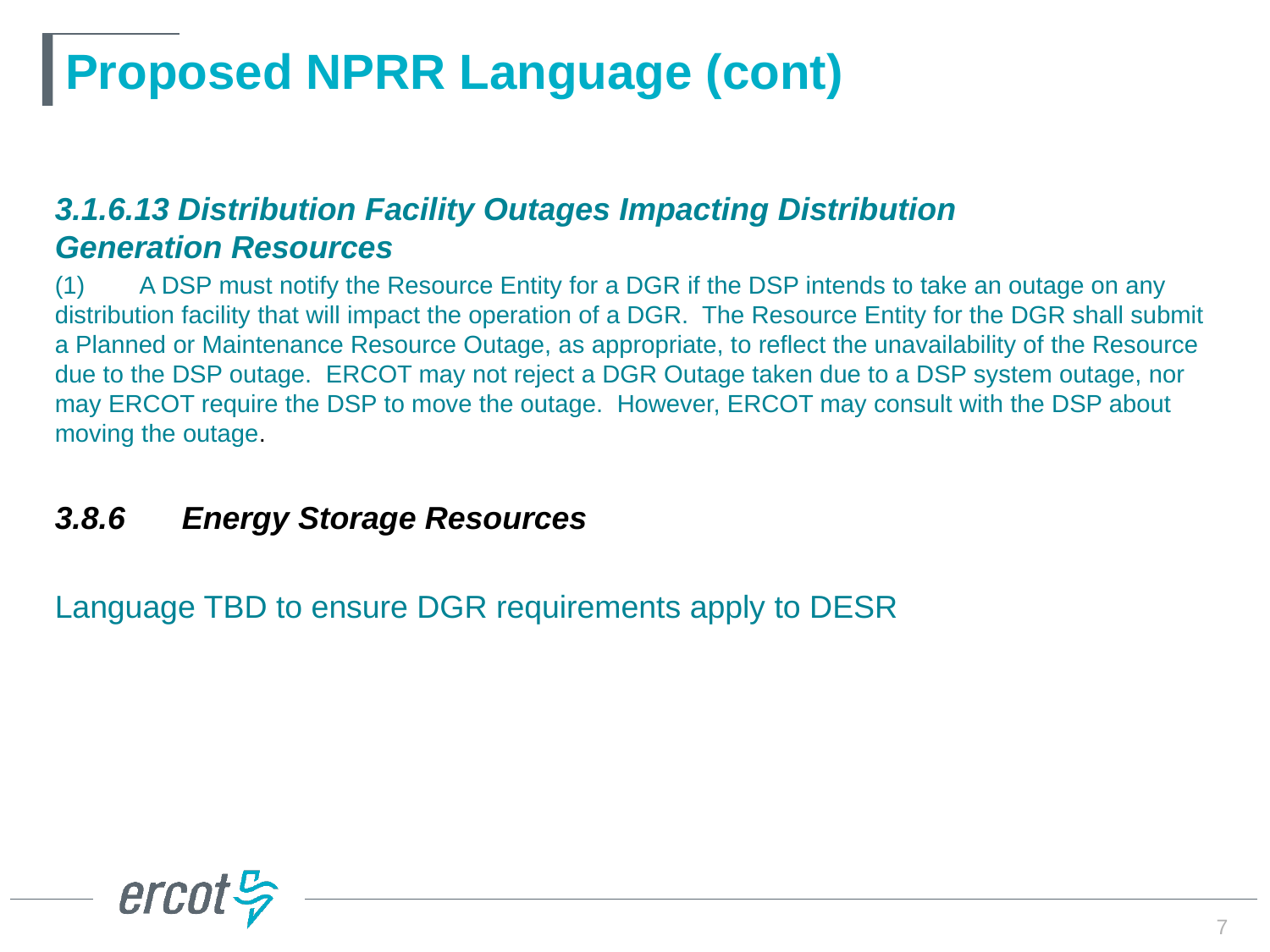

# Proposed NPRR Language (cont)

3.1.6.13 Distribution Facility Outages Impacting Distribution Generation Resources
(1)        A DSP must notify the Resource Entity for a DGR if the DSP intends to take an outage on any distribution facility that will impact the operation of a DGR.  The Resource Entity for the DGR shall submit a Planned or Maintenance Resource Outage, as appropriate, to reflect the unavailability of the Resource due to the DSP outage.  ERCOT may not reject a DGR Outage taken due to a DSP system outage, nor may ERCOT require the DSP to move the outage.  However, ERCOT may consult with the DSP about moving the outage.

3.8.6	Energy Storage Resources

Language TBD to ensure DGR requirements apply to DESR

7